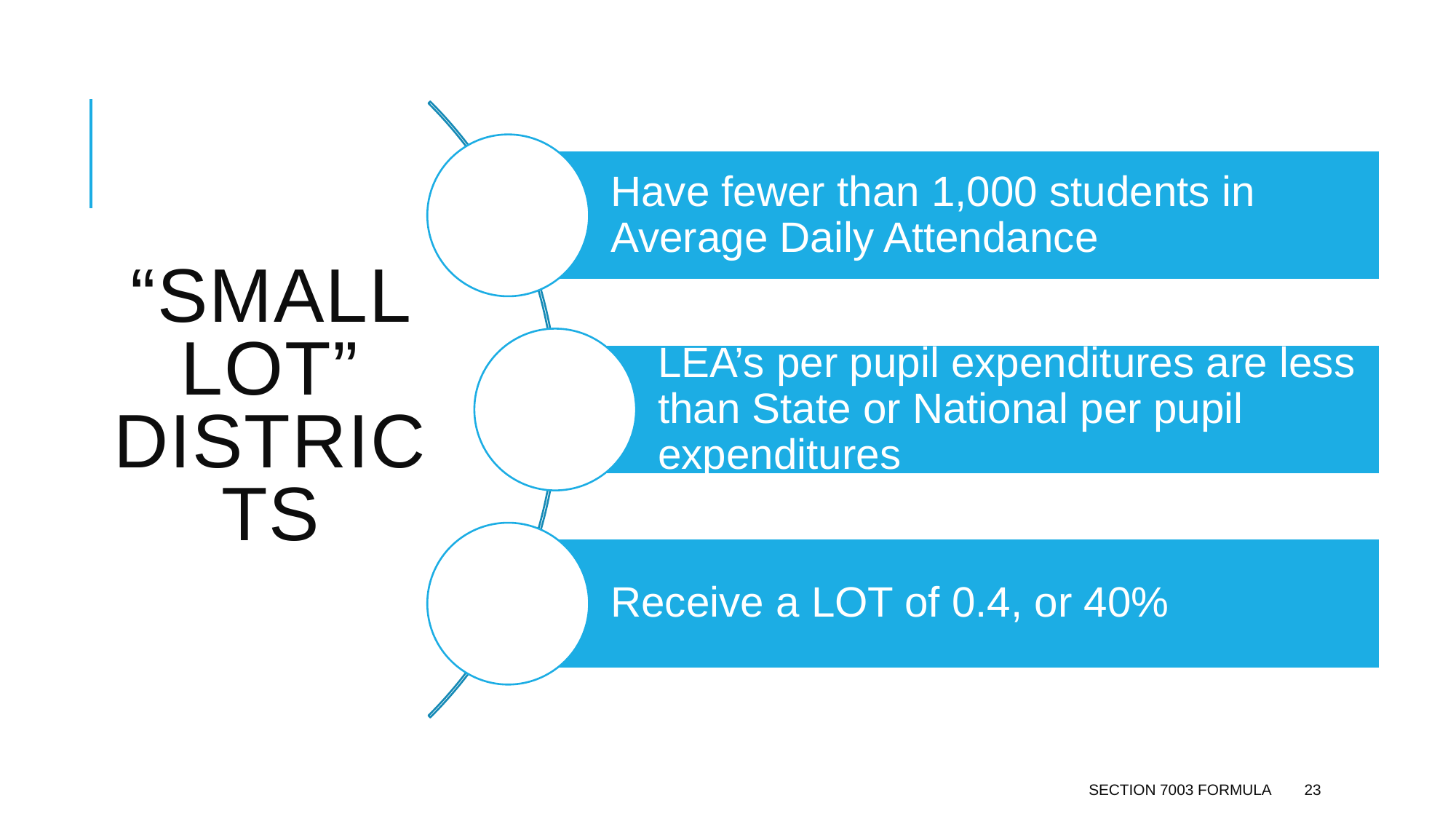

Have fewer than 1,000 students in Average Daily Attendance
LEA’s per pupil expenditures are less than State or National per pupil expenditures
Receive a LOT of 0.4, or 40%
# “Small LOT” Districts
Section 7003 Formula
23